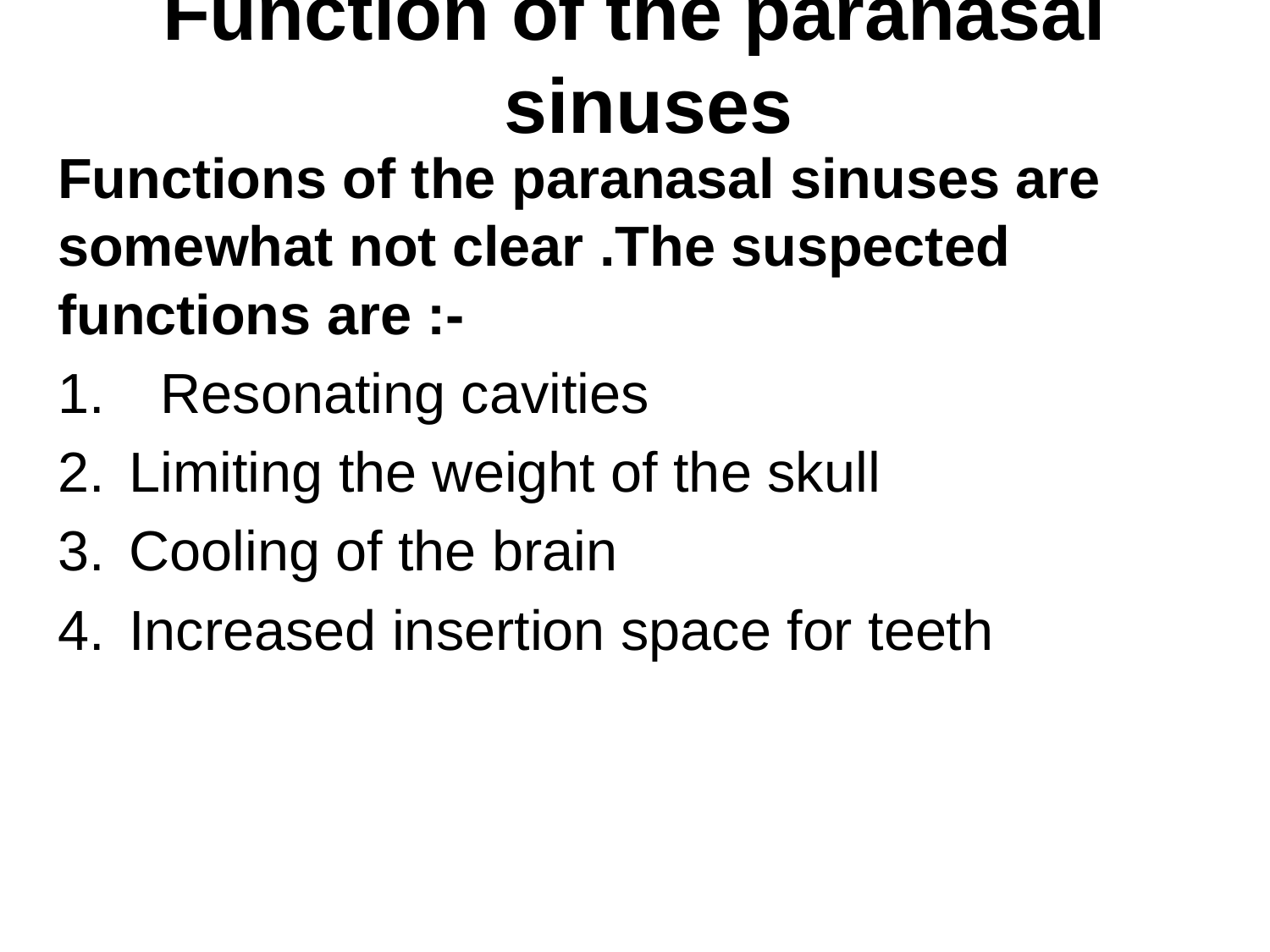

# Function of the paranasal sinuses
Functions of the paranasal sinuses are somewhat not clear .The suspected functions are :-
  Resonating cavities
Limiting the weight of the skull
Cooling of the brain
Increased insertion space for teeth